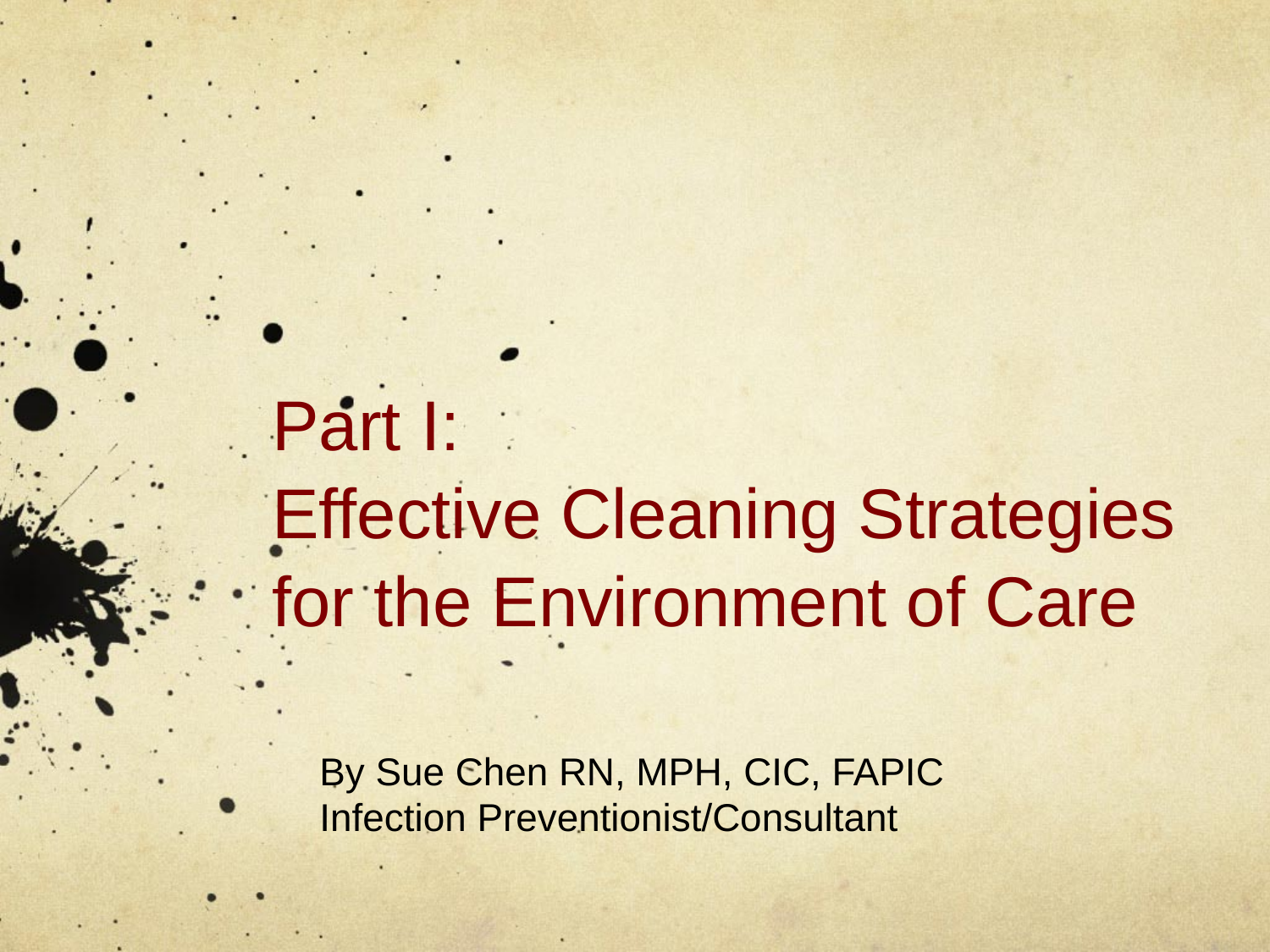

# Part I: Effective Cleaning Strategies for the Environment of Care

By Sue Chen RN, MPH, CIC, FAPIC
Infection Preventionist/Consultant